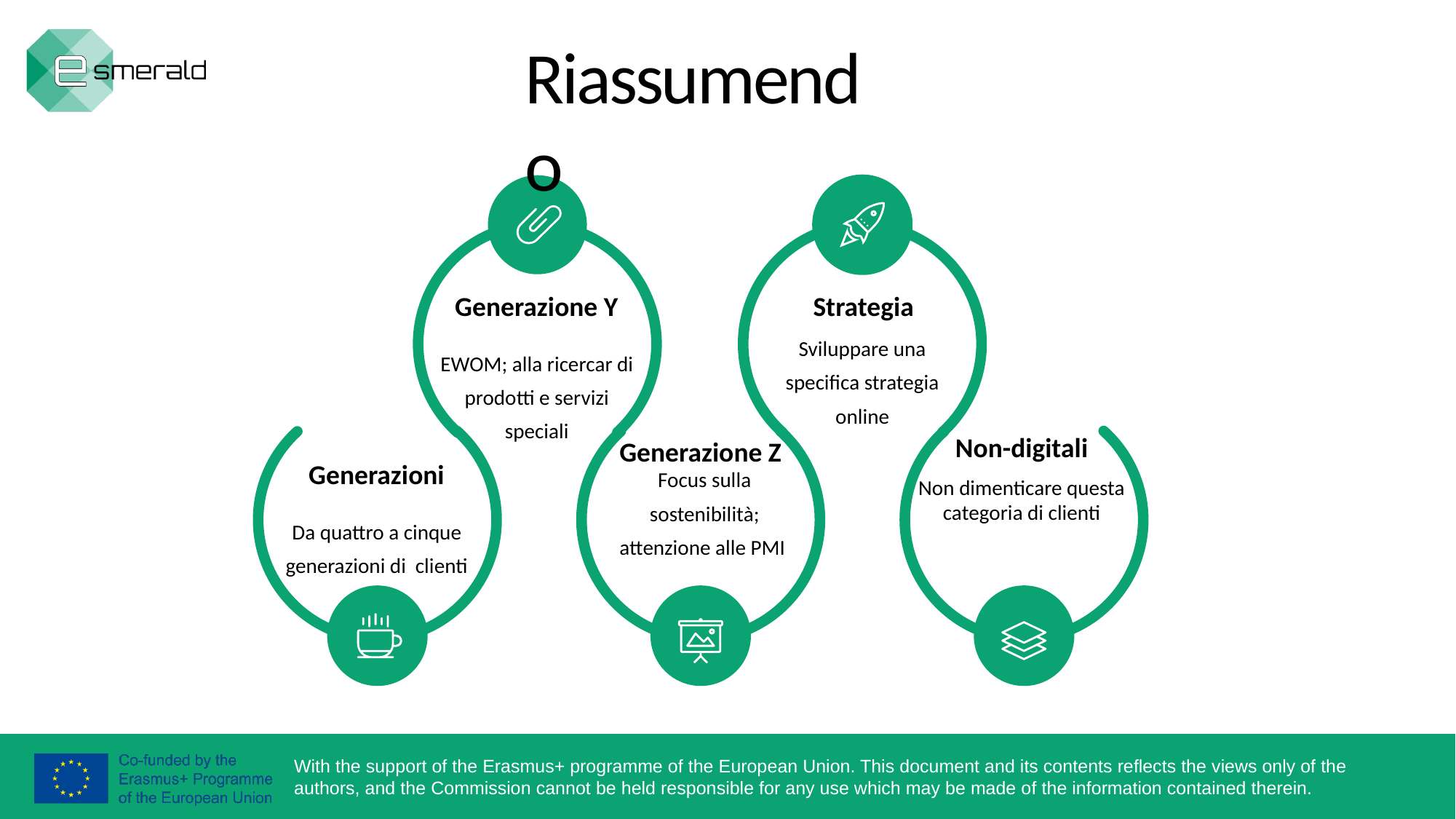

Riassumendo

Generazione Y
Strategia
Sviluppare una specifica strategia online
EWOM; alla ricercar di prodotti e servizi speciali

Non-digitali
Generazione Z
Generazioni
Focus sulla sostenibilità; attenzione alle PMI
Non dimenticare questa categoria di clienti
Da quattro a cinque generazioni di  clienti